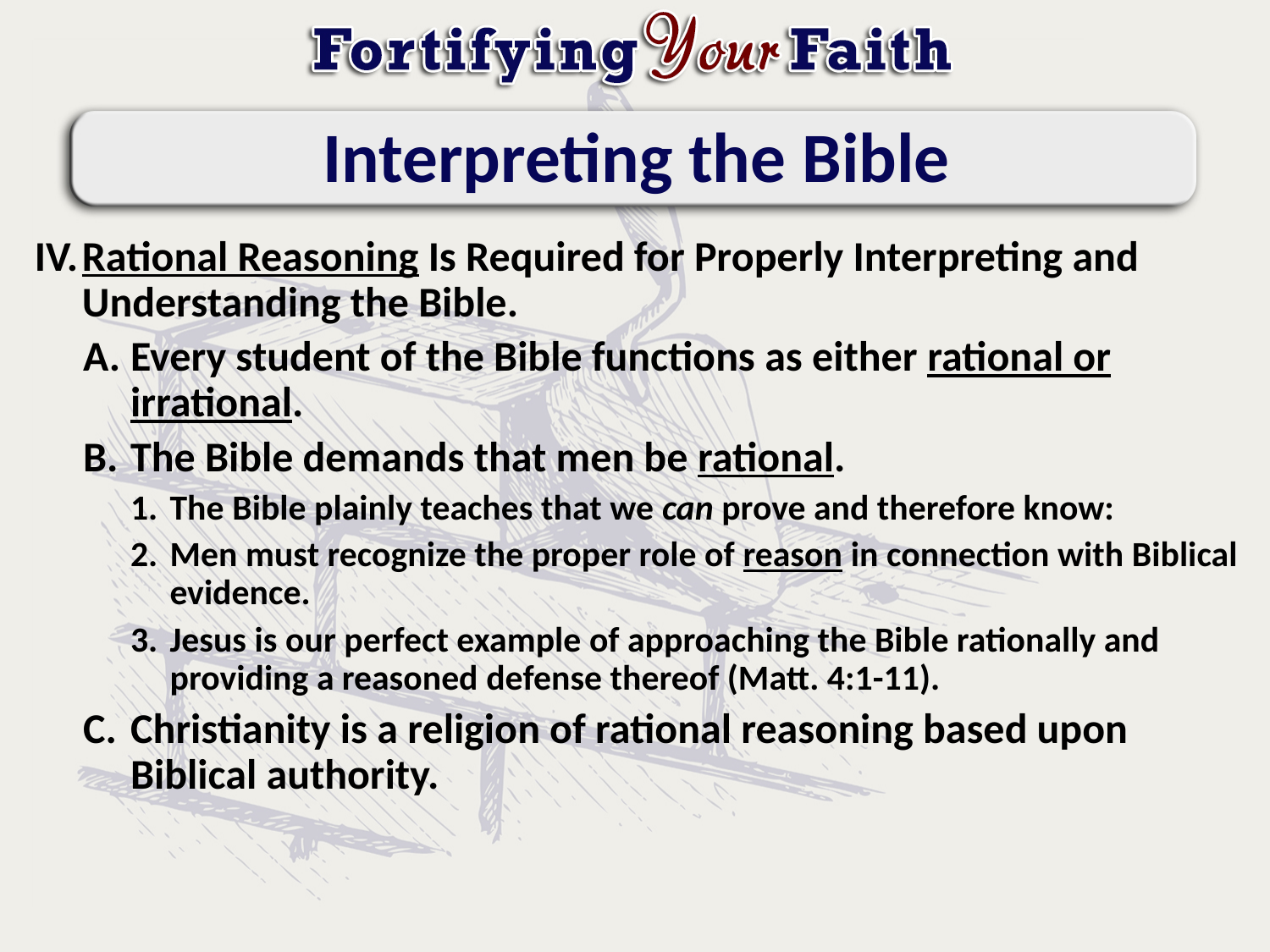

# Interpreting the Bible
Rational Reasoning Is Required for Properly Interpreting and Understanding the Bible.
Every student of the Bible functions as either rational or irrational.
The Bible demands that men be rational.
The Bible plainly teaches that we can prove and therefore know:
Men must recognize the proper role of reason in connection with Biblical evidence.
Jesus is our perfect example of approaching the Bible rationally and providing a reasoned defense thereof (Matt. 4:1-11).
Christianity is a religion of rational reasoning based upon Biblical authority.